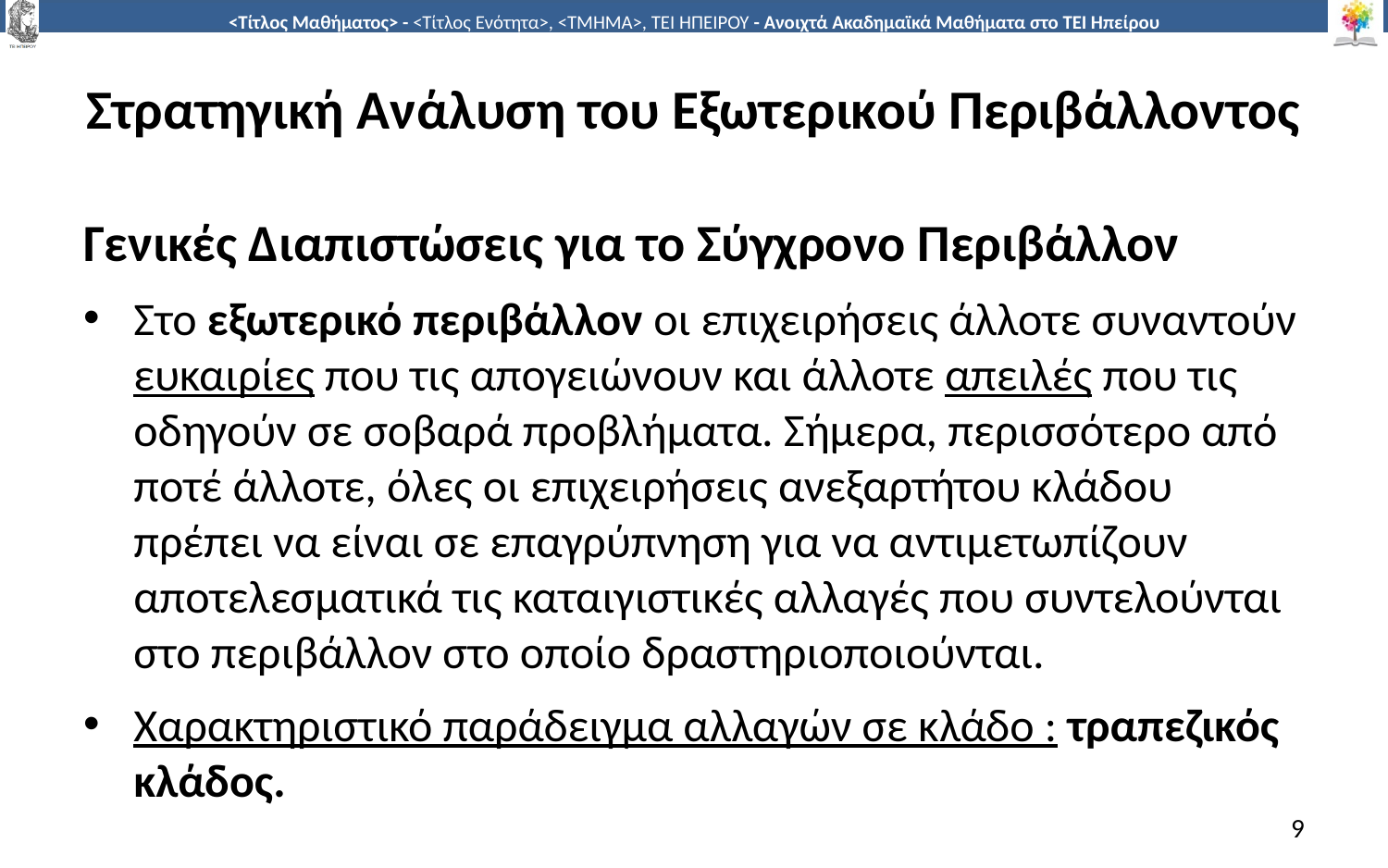

# Στρατηγική Ανάλυση του Εξωτερικού Περιβάλλοντος
Γενικές Διαπιστώσεις για το Σύγχρονο Περιβάλλον
Στο εξωτερικό περιβάλλον οι επιχειρήσεις άλλοτε συναντούν ευκαιρίες που τις απογειώνουν και άλλοτε απειλές που τις οδηγούν σε σοβαρά προβλήματα. Σήμερα, περισσότερο από ποτέ άλλοτε, όλες οι επιχειρήσεις ανεξαρτήτου κλάδου πρέπει να είναι σε επαγρύπνηση για να αντιμετωπίζουν αποτελεσματικά τις καταιγιστικές αλλαγές που συντελούνται στο περιβάλλον στο οποίο δραστηριοποιούνται.
Χαρακτηριστικό παράδειγμα αλλαγών σε κλάδο : τραπεζικός κλάδος.

9